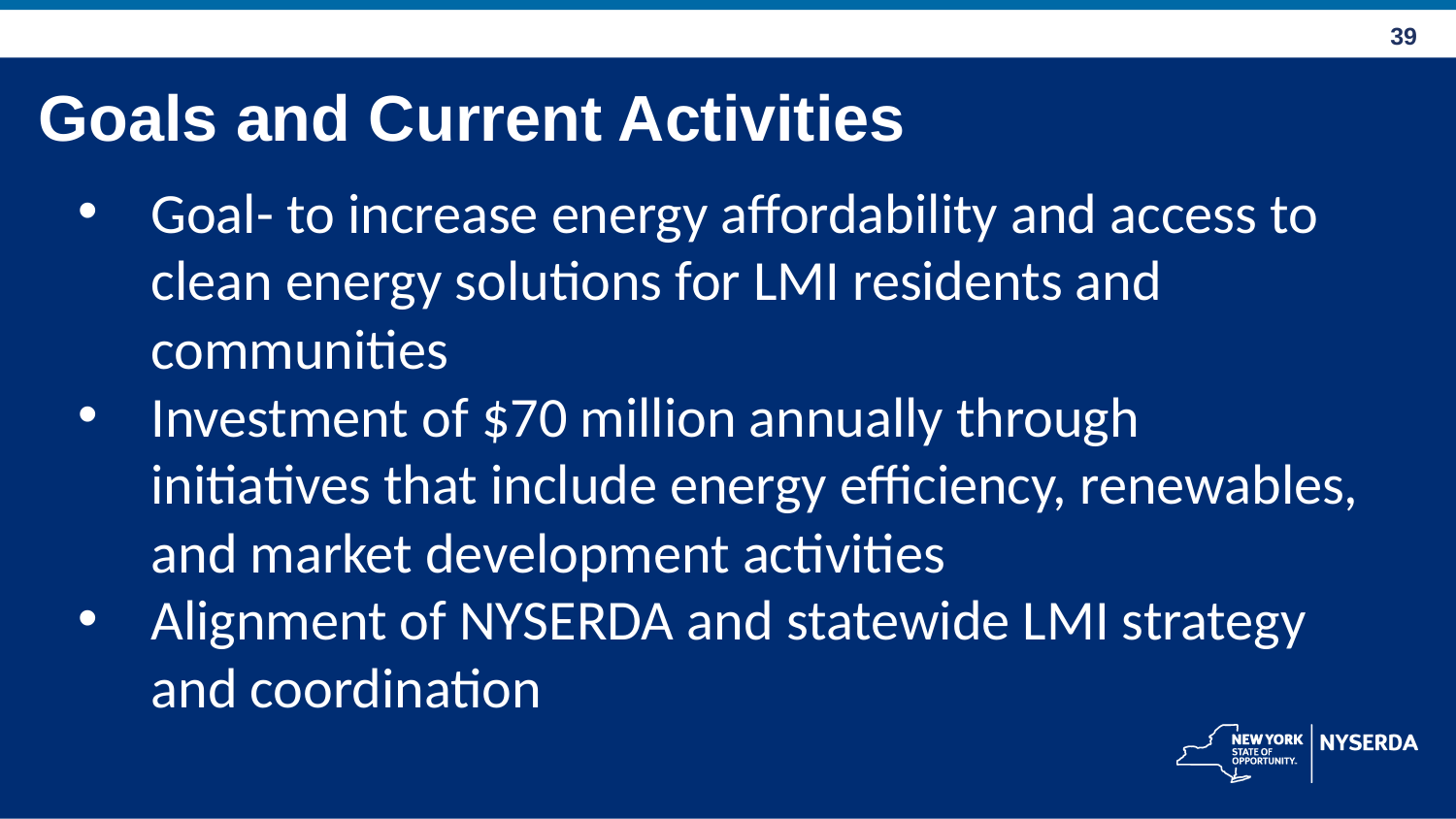

Goals and Current Activities

Goal- to increase energy affordability and access to clean energy solutions for LMI residents and communities
Investment of $70 million annually through initiatives that include energy efficiency, renewables, and market development activities
Alignment of NYSERDA and statewide LMI strategy and coordination